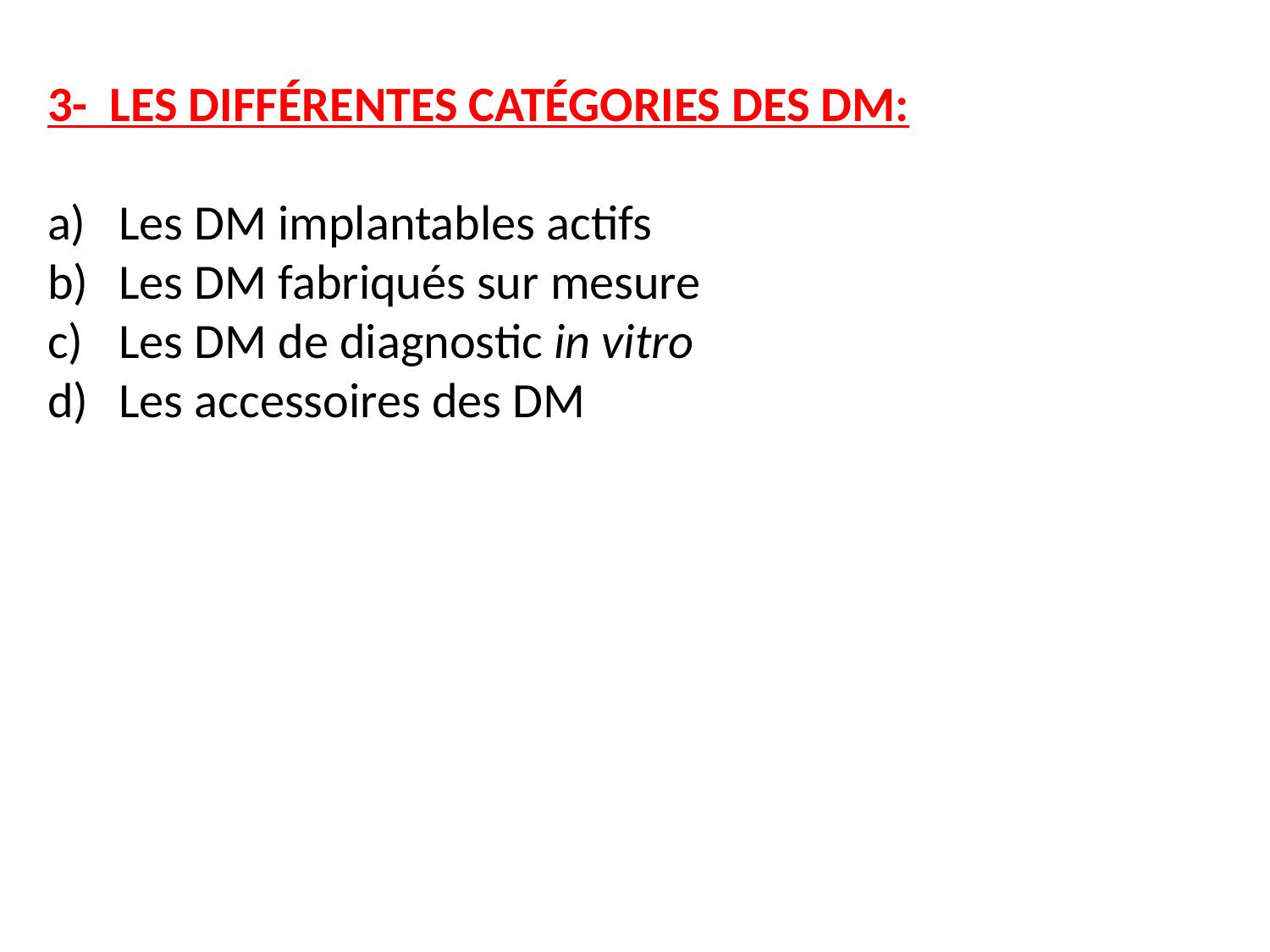

3-  LES DIFFÉRENTES CATÉGORIES DES DM:

Les DM implantables actifs
Les DM fabriqués sur mesure
Les DM de diagnostic in vitro
Les accessoires des DM